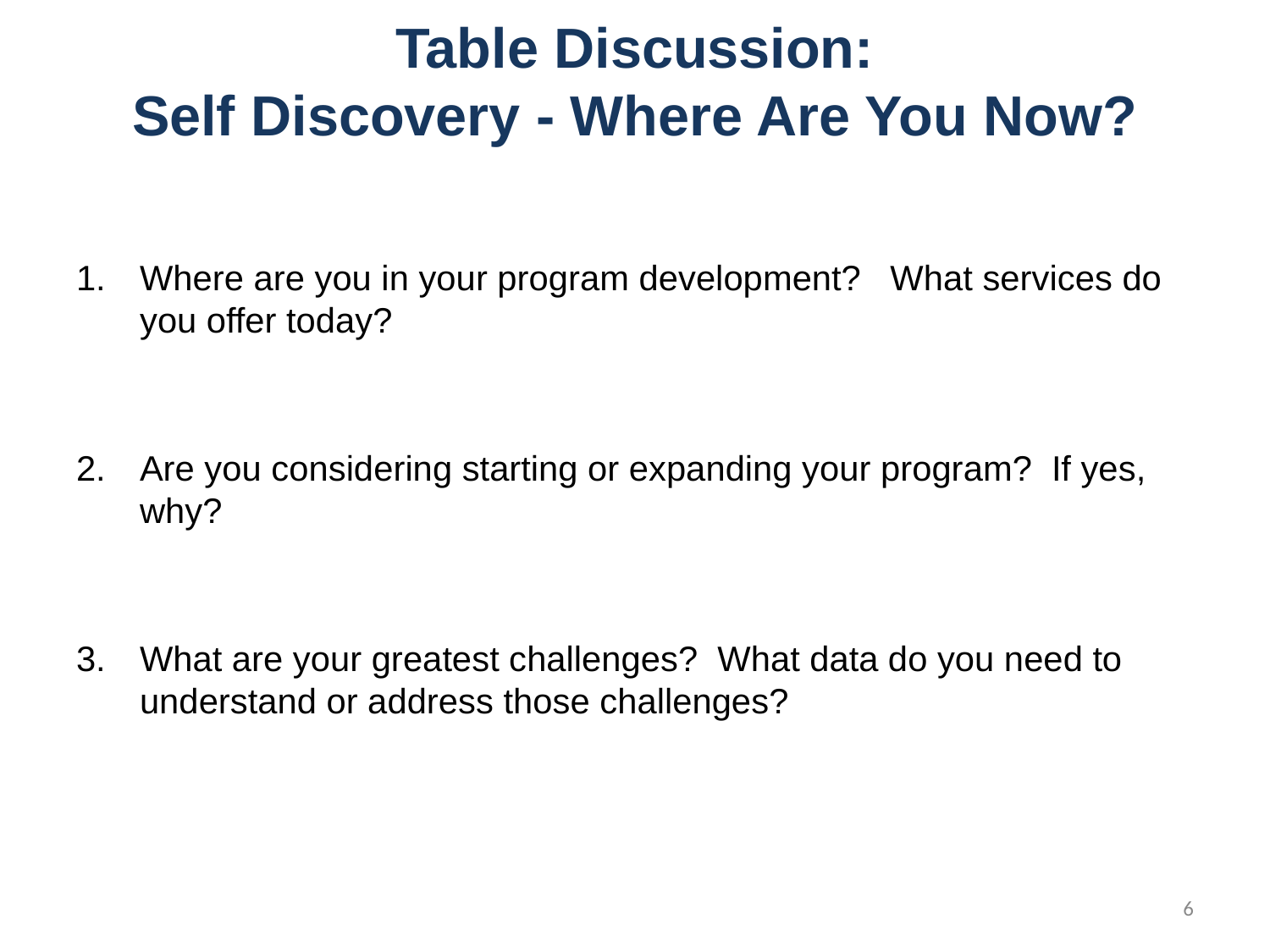

# Table Discussion: Self Discovery - Where Are You Now?
Where are you in your program development?   What services do you offer today?

Are you considering starting or expanding your program?  If yes, why?

What are your greatest challenges?  What data do you need to understand or address those challenges?
6